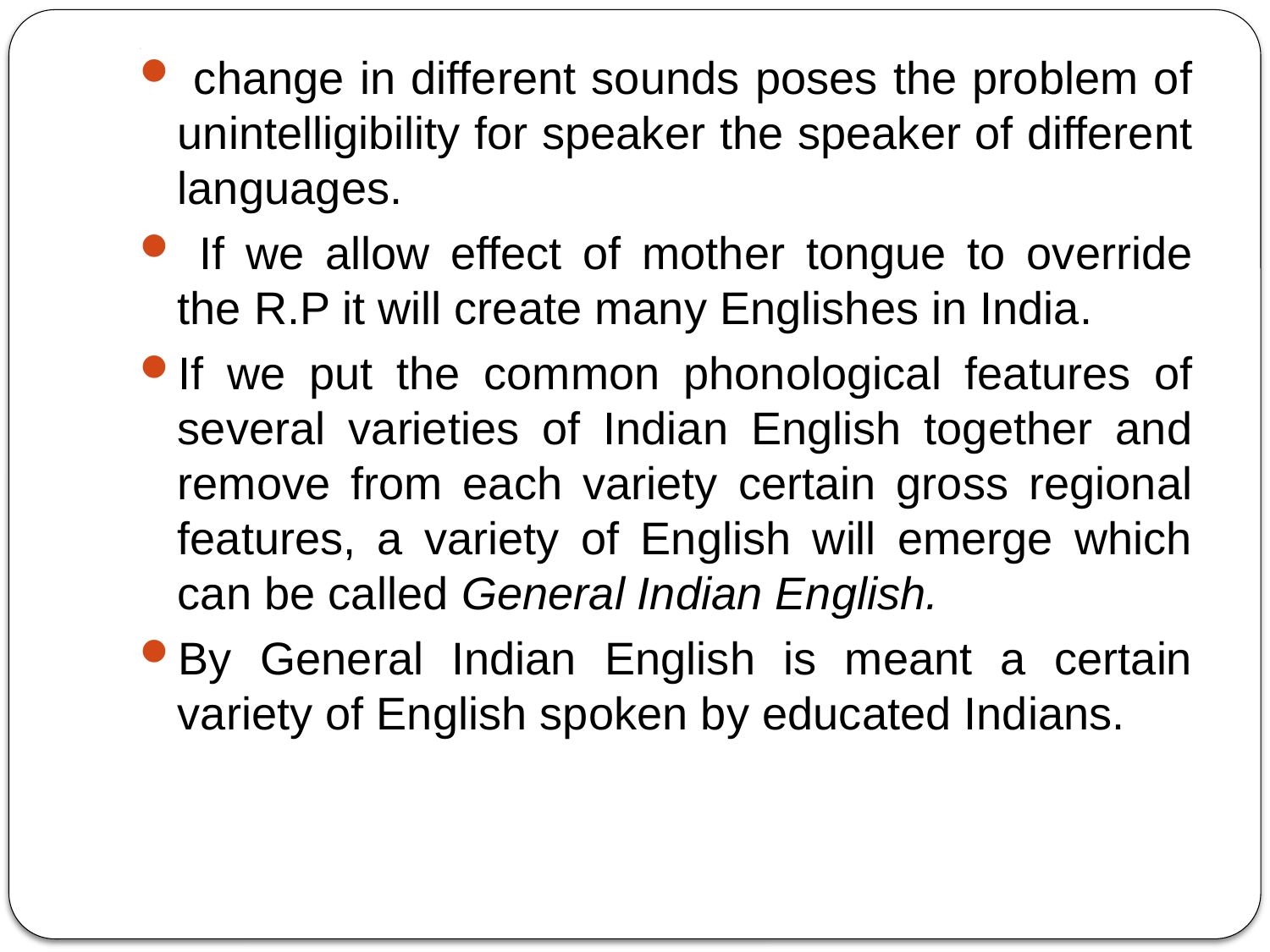

# .
 change in different sounds poses the problem of unintelligibility for speaker the speaker of different languages.
 If we allow effect of mother tongue to override the R.P it will create many Englishes in India.
If we put the common phonological features of several varieties of Indian English together and remove from each variety certain gross regional features, a variety of English will emerge which can be called General Indian English.
By General Indian English is meant a certain variety of English spoken by educated Indians.